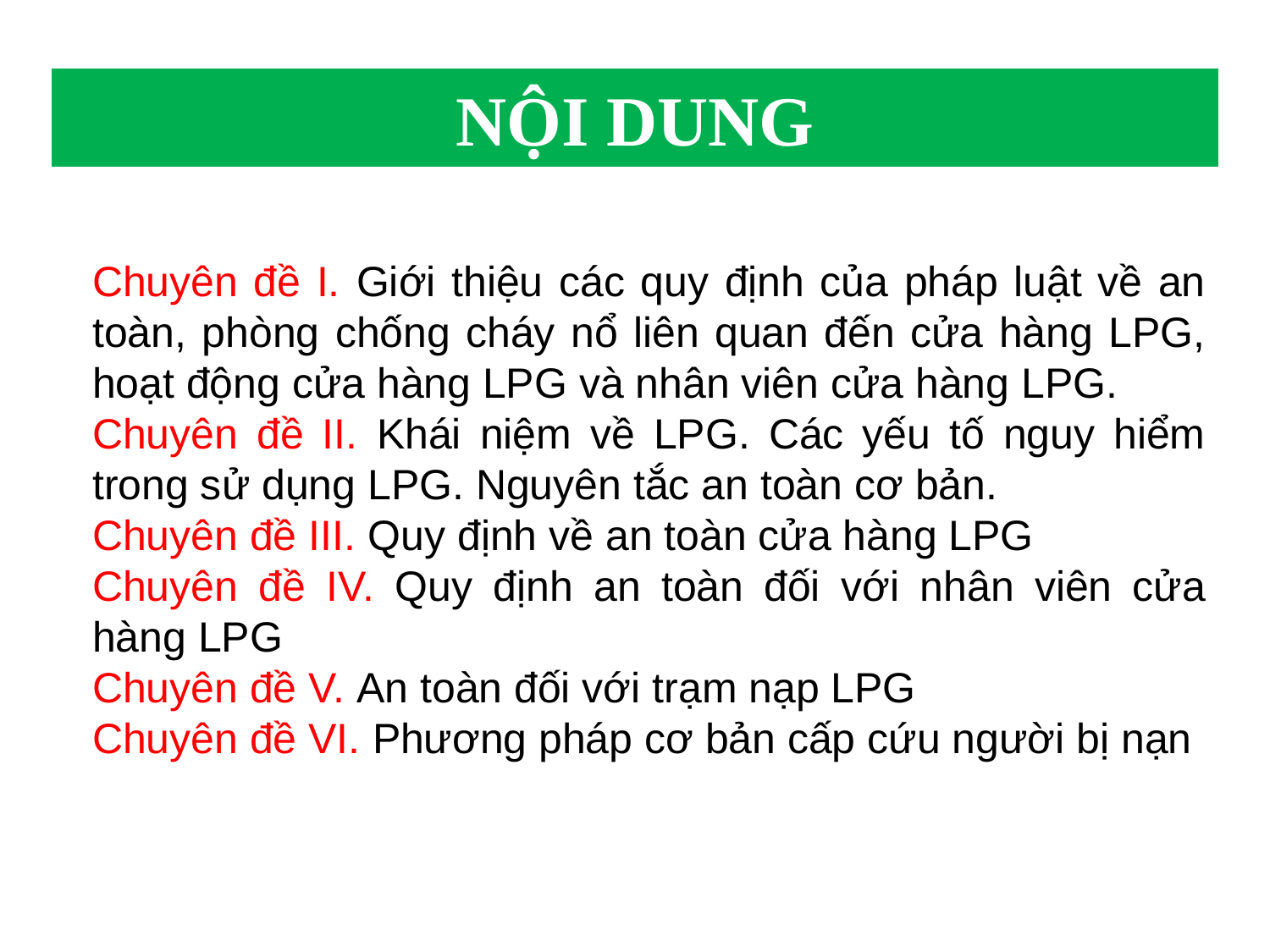

NỘI DUNG

Chuyên đề I. Giới thiệu các quy định của pháp luật về an toàn, phòng chống cháy nổ liên quan đến cửa hàng LPG, hoạt động cửa hàng LPG và nhân viên cửa hàng LPG.
Chuyên đề II. Khái niệm về LPG. Các yếu tố nguy hiểm trong sử dụng LPG. Nguyên tắc an toàn cơ bản.
Chuyên đề III. Quy định về an toàn cửa hàng LPG
Chuyên đề IV. Quy định an toàn đối với nhân viên cửa hàng LPG
Chuyên đề V. An toàn đối với trạm nạp LPG
Chuyên đề VI. Phương pháp cơ bản cấp cứu người bị nạn